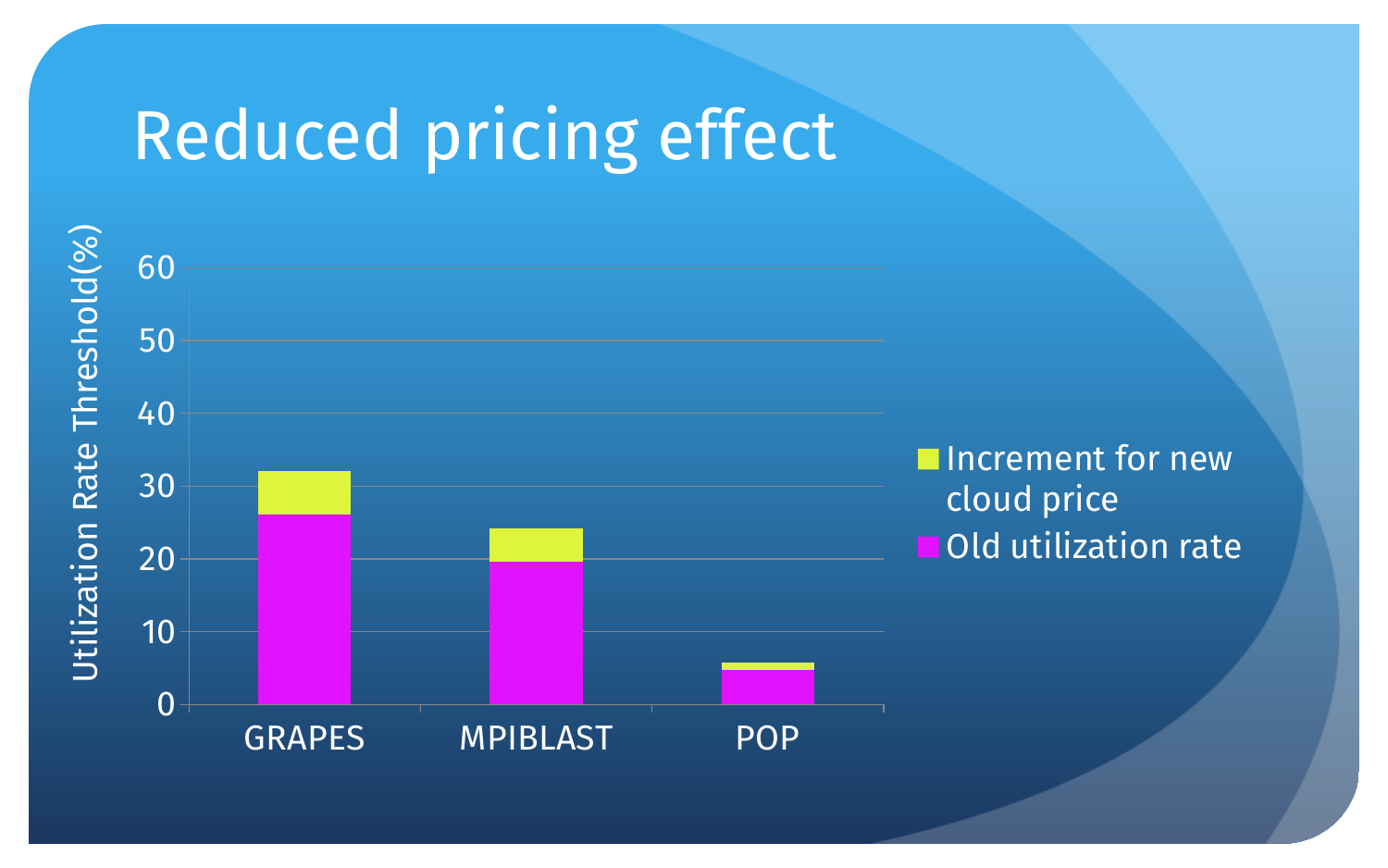

# Reduced pricing effect
Utilization Rate Threshold(%)

### Chart

| Category | Old utilization rate | Increment for new cloud price |
|---|---|---|
| GRAPES | 26.05 | 6.01 |
| MPIBLAST | 19.62 | 4.52 |
| POP | 4.6899999999999995 | 1.08 |